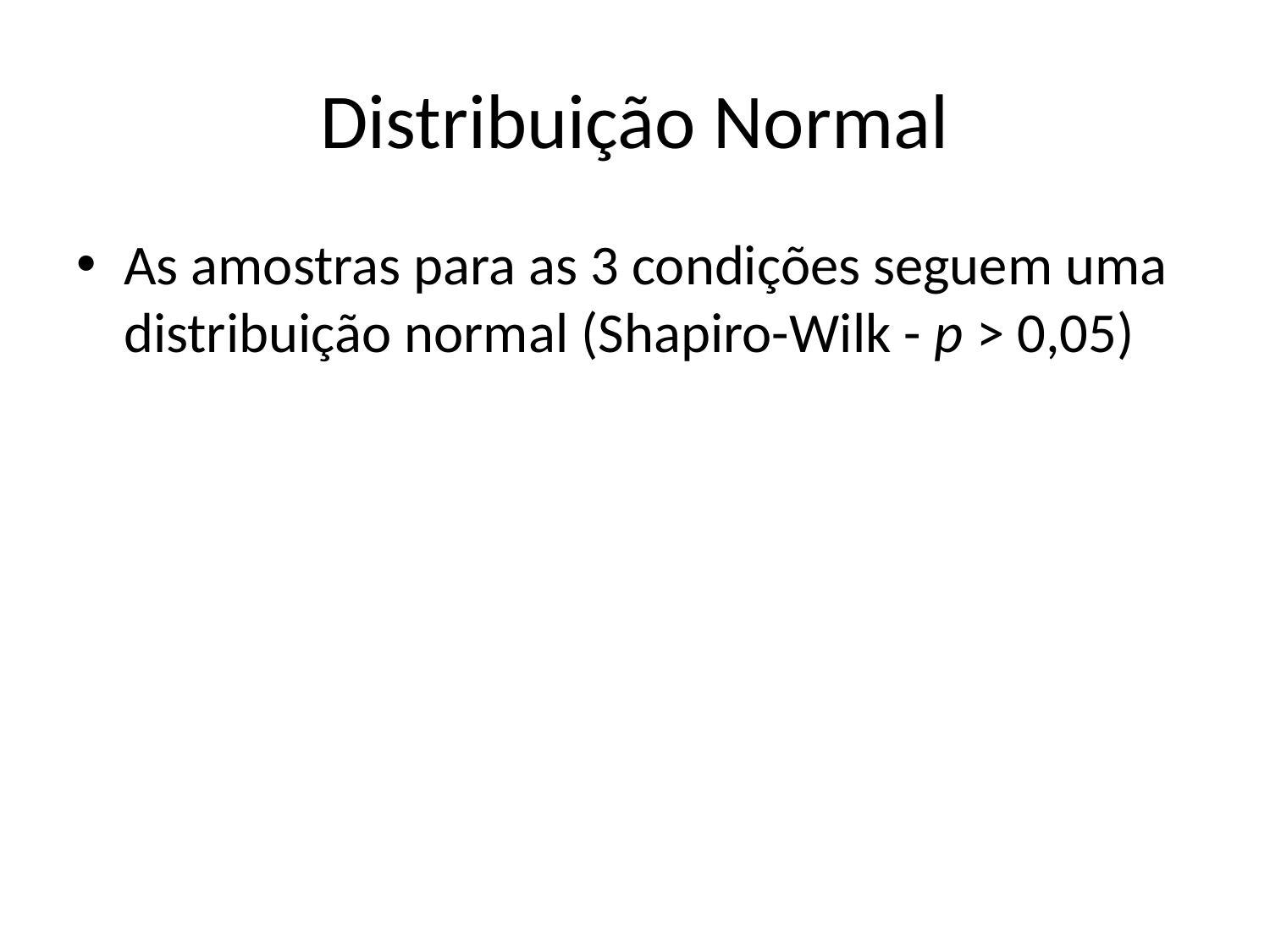

# Distribuição Normal
As amostras para as 3 condições seguem uma distribuição normal (Shapiro-Wilk - p > 0,05)